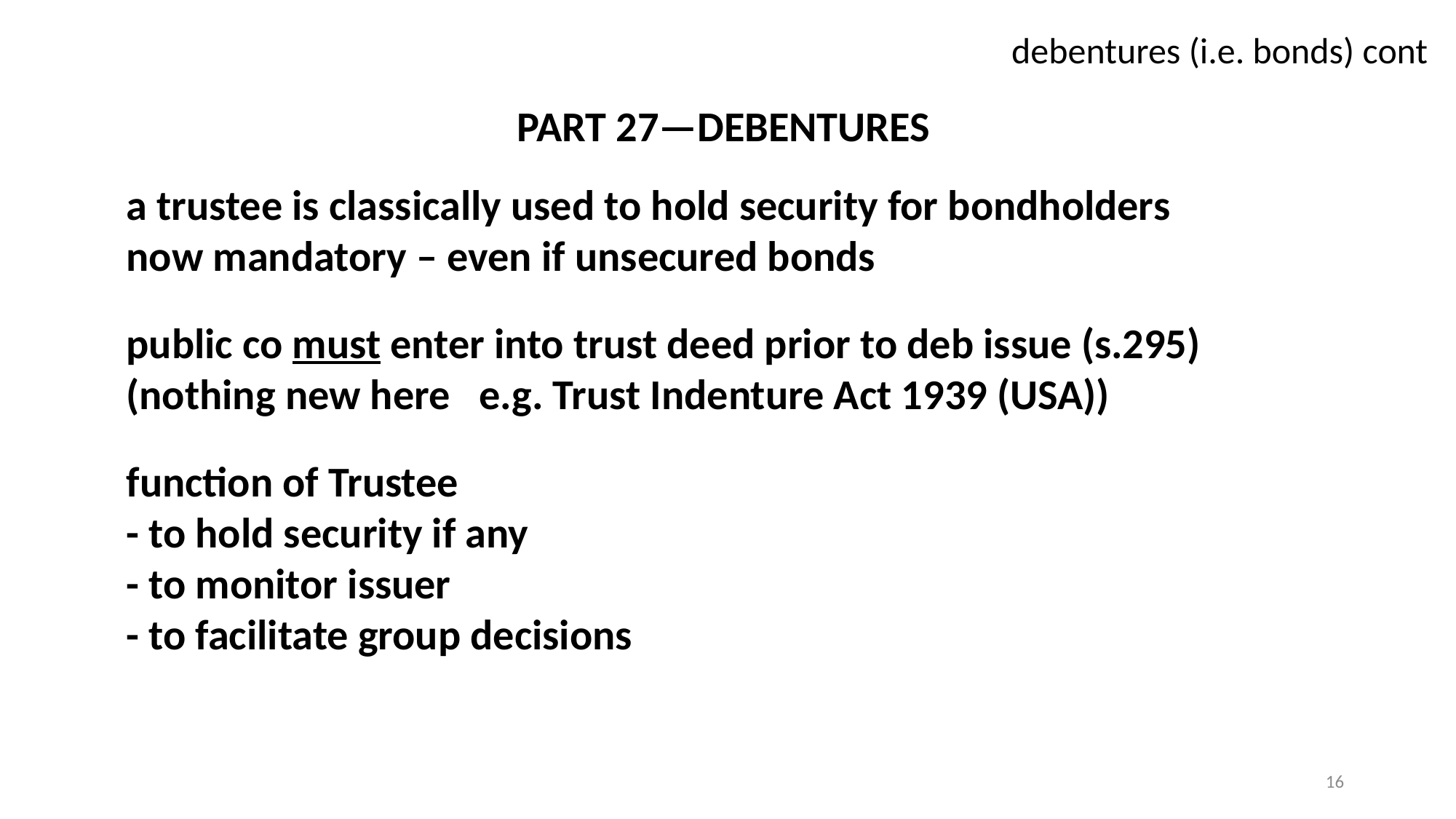

# debentures (i.e. bonds) cont
PART 27—DEBENTURES
a trustee is classically used to hold security for bondholders
now mandatory – even if unsecured bonds
public co must enter into trust deed prior to deb issue (s.295)
(nothing new here   e.g. Trust Indenture Act 1939 (USA))
function of Trustee
- to hold security if any
- to monitor issuer
- to facilitate group decisions

16